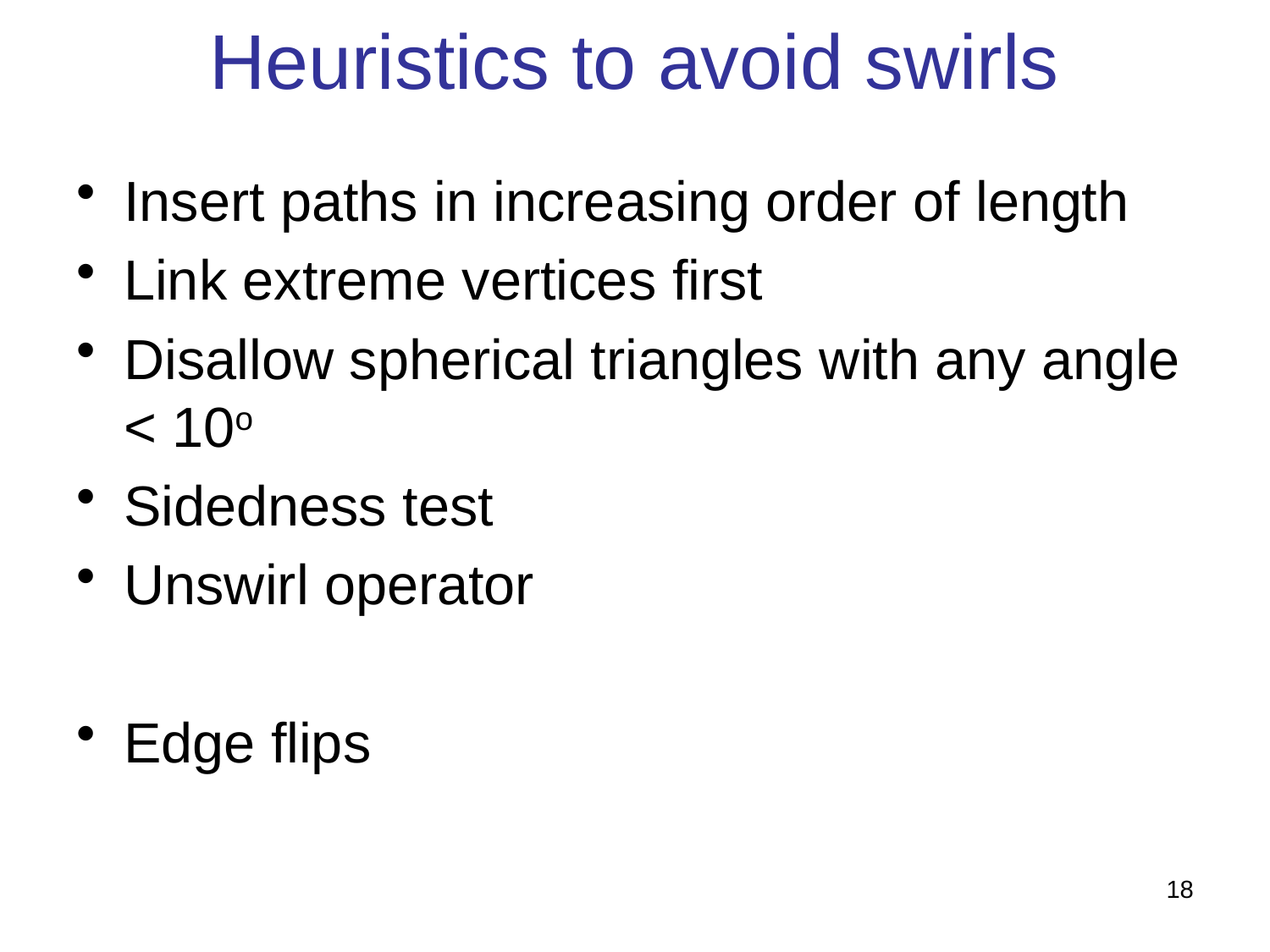

# Heuristics to avoid swirls
Insert paths in increasing order of length
Link extreme vertices first
Disallow spherical triangles with any angle < 10o
Sidedness test
Unswirl operator

Edge flips
18